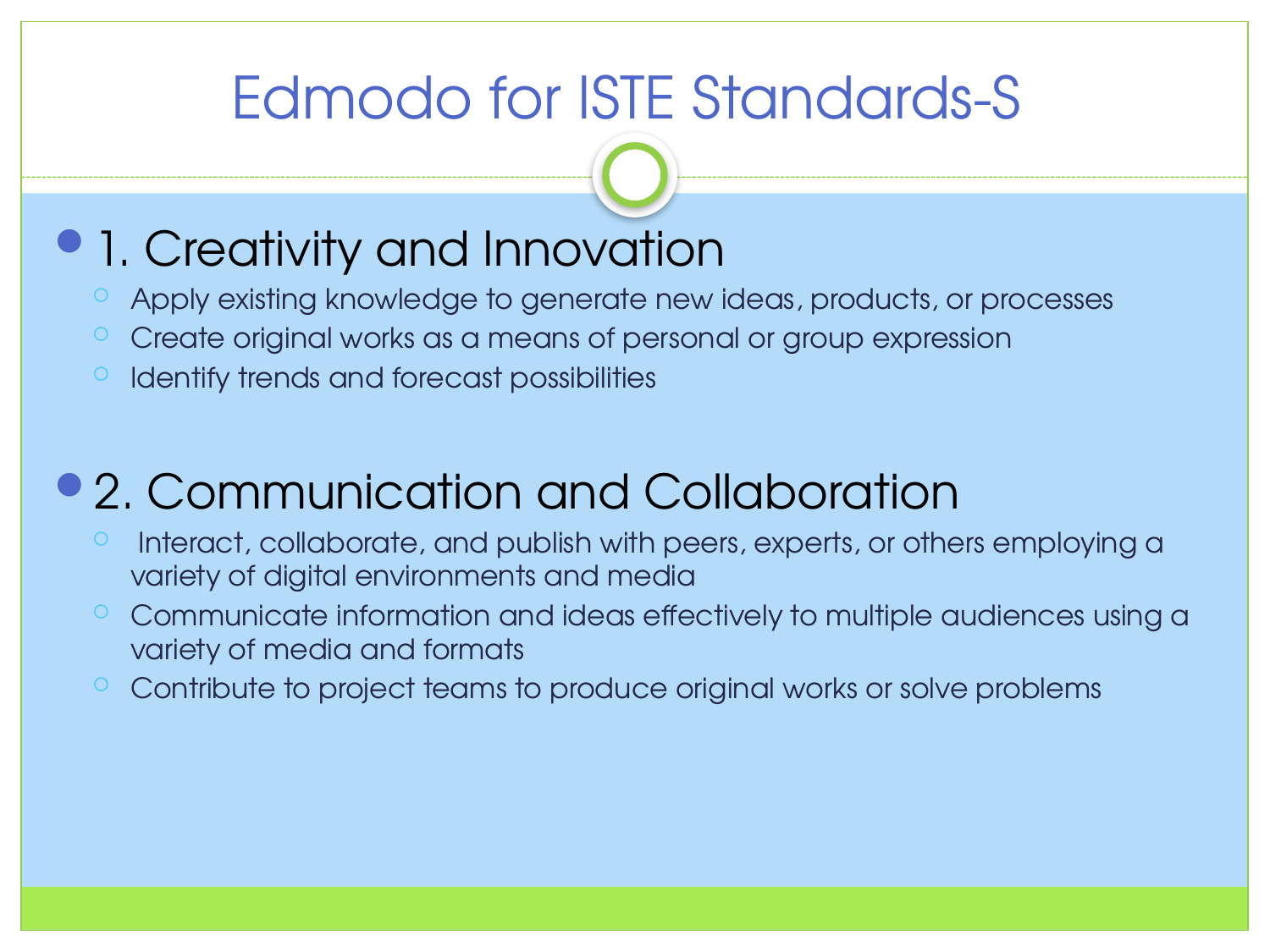

# Edmodo for ISTE Standards-S
1. Creativity and Innovation
Apply existing knowledge to generate new ideas, products, or processes
Create original works as a means of personal or group expression
Identify trends and forecast possibilities

2. Communication and Collaboration
 Interact, collaborate, and publish with peers, experts, or others employing a variety of digital environments and media
Communicate information and ideas effectively to multiple audiences using a variety of media and formats
Contribute to project teams to produce original works or solve problems